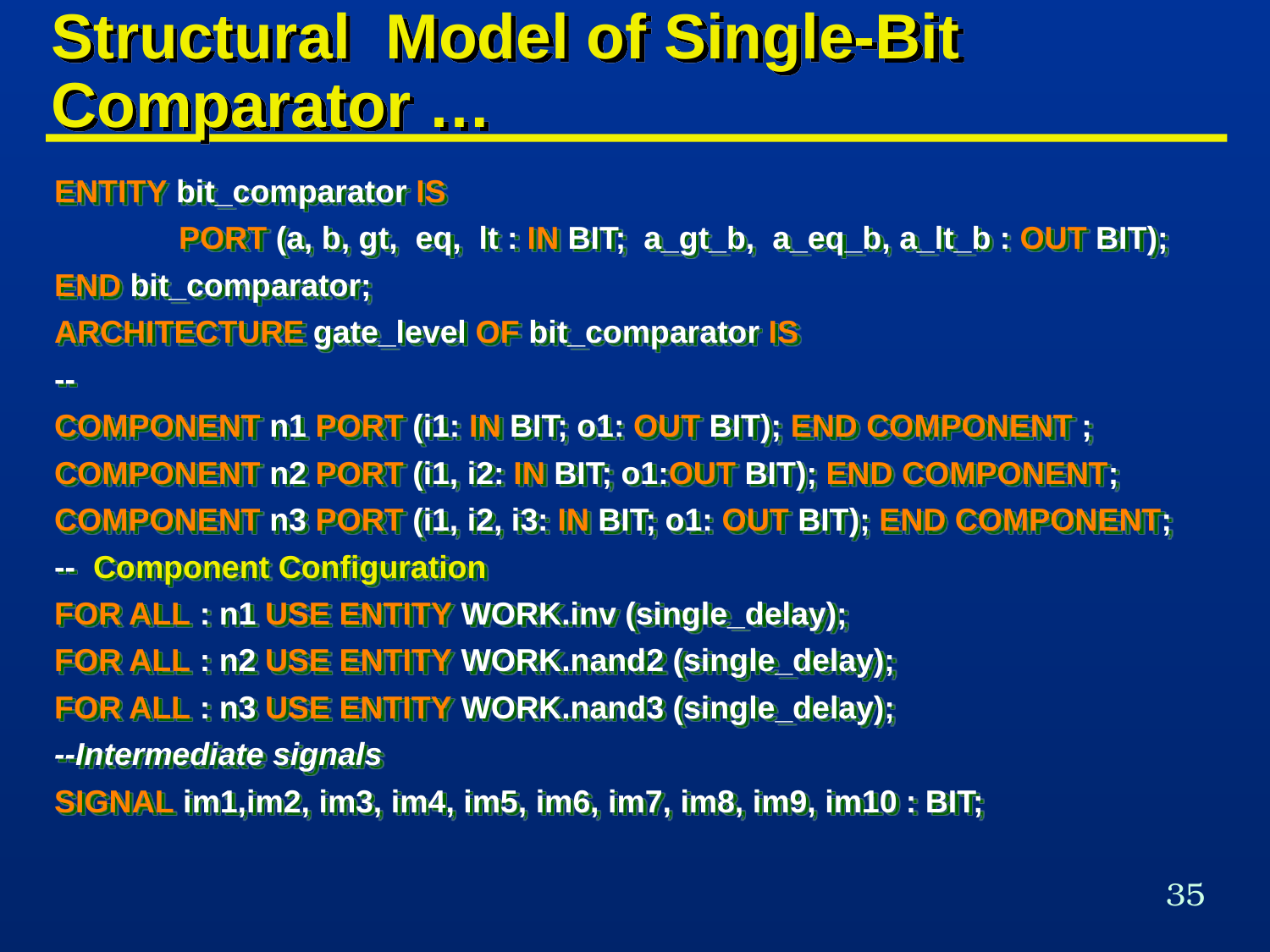

# Structural  Model of Single-Bit Comparator …
ENTITY bit_comparator IS
              PORT (a, b, gt,  eq,  lt : IN BIT;  a_gt_b,  a_eq_b, a_lt_b : OUT BIT);
END bit_comparator;
ARCHITECTURE gate_level OF bit_comparator IS
--
COMPONENT n1 PORT (i1: IN BIT; o1: OUT BIT); END COMPONENT ;
COMPONENT n2 PORT (i1, i2: IN BIT; o1:OUT BIT); END COMPONENT;
COMPONENT n3 PORT (i1, i2, i3: IN BIT; o1: OUT BIT); END COMPONENT;
--  Component Configuration
FOR ALL : n1 USE ENTITY WORK.inv (single_delay);
FOR ALL : n2 USE ENTITY WORK.nand2 (single_delay);
FOR ALL : n3 USE ENTITY WORK.nand3 (single_delay);
--Intermediate signals
SIGNAL im1,im2, im3, im4, im5, im6, im7, im8, im9, im10 : BIT;